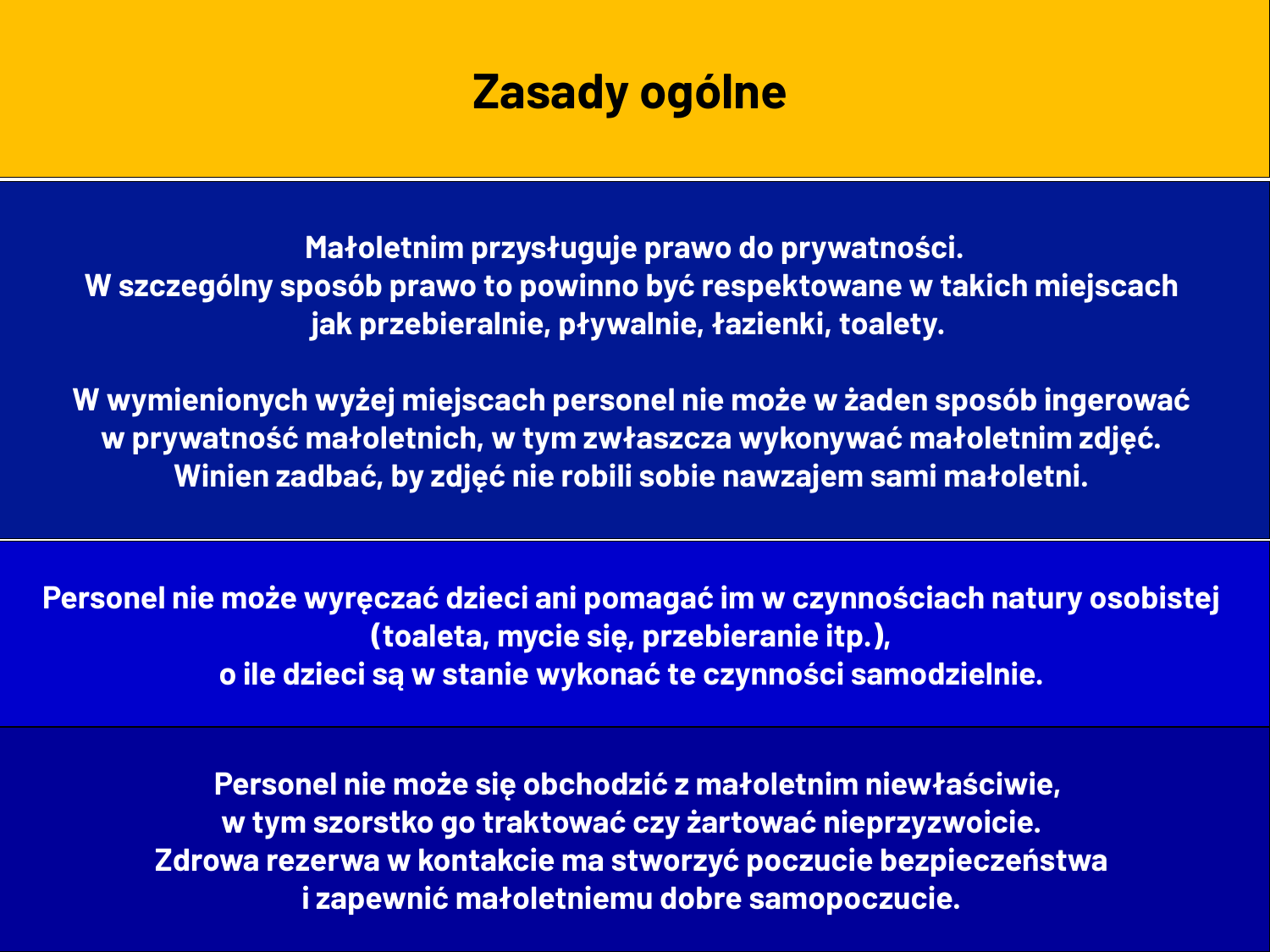

Zasady ogólne
 Małoletnim przysługuje prawo do prywatności.
W szczególny sposób prawo to powinno być respektowane w takich miejscach
jak przebieralnie, pływalnie, łazienki, toalety.

W wymienionych wyżej miejscach personel nie może w żaden sposób ingerować
w prywatność małoletnich, w tym zwłaszcza wykonywać małoletnim zdjęć.
Winien zadbać, by zdjęć nie robili sobie nawzajem sami małoletni.
Personel nie może wyręczać dzieci ani pomagać im w czynnościach natury osobistej
(toaleta, mycie się, przebieranie itp.),
o ile dzieci są w stanie wykonać te czynności samodzielnie.
  Personel nie może się obchodzić z małoletnim niewłaściwie,
w tym szorstko go traktować czy żartować nieprzyzwoicie.
Zdrowa rezerwa w kontakcie ma stworzyć poczucie bezpieczeństwa
i zapewnić małoletniemu dobre samopoczucie.